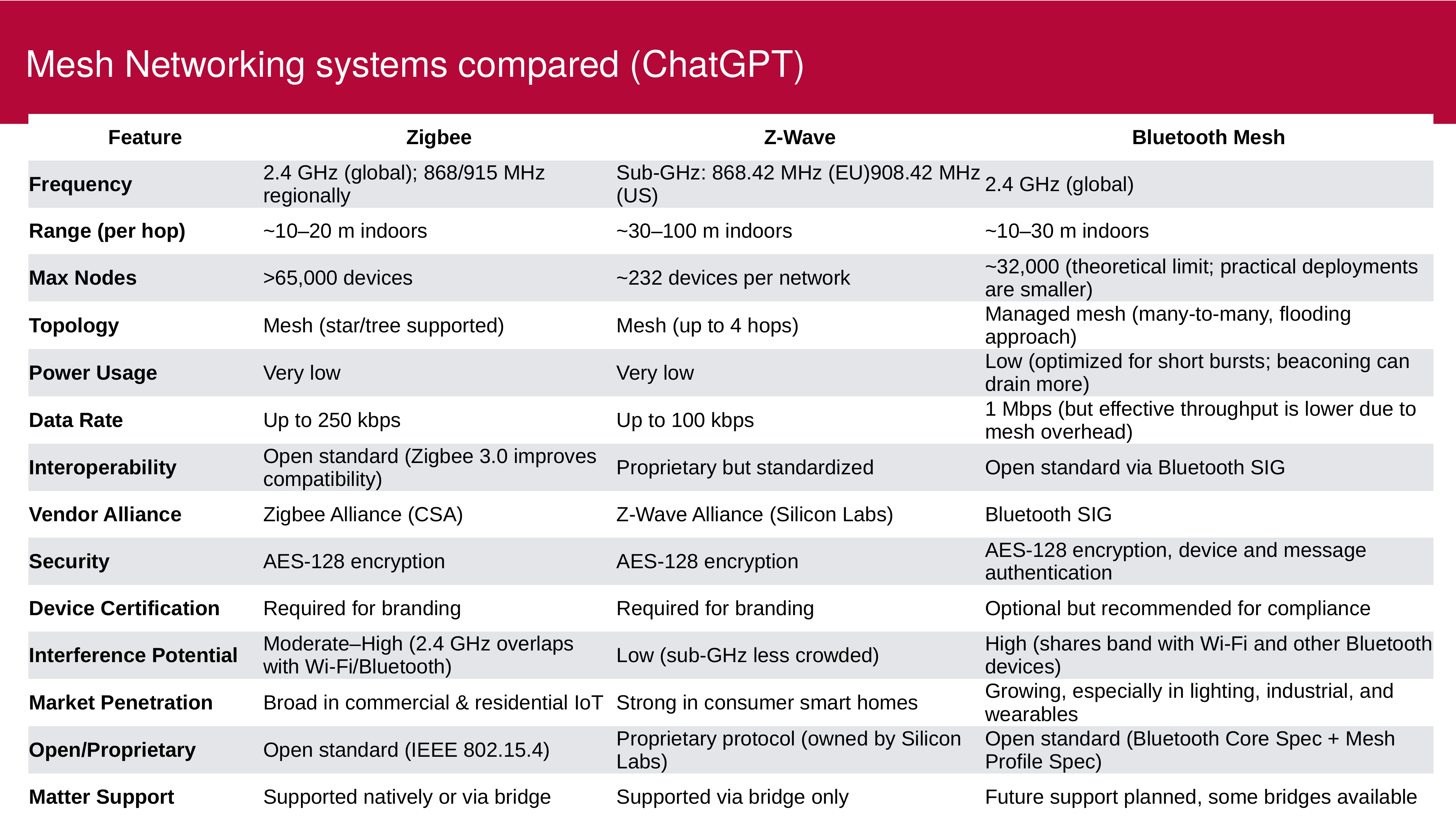

# Mesh Networking systems compared (ChatGPT)
| Feature | Zigbee | Z-Wave | Bluetooth Mesh |
| --- | --- | --- | --- |
| Frequency | 2.4 GHz (global); 868/915 MHz regionally | Sub-GHz: 868.42 MHz (EU) 908.42 MHz (US) | 2.4 GHz (global) |
| Range (per hop) | ~10–20 m indoors | ~30–100 m indoors | ~10–30 m indoors |
| Max Nodes | >65,000 devices | ~232 devices per network | ~32,000 (theoretical limit; practical deployments are smaller) |
| Topology | Mesh (star/tree supported) | Mesh (up to 4 hops) | Managed mesh (many-to-many, flooding approach) |
| Power Usage | Very low | Very low | Low (optimized for short bursts; beaconing can drain more) |
| Data Rate | Up to 250 kbps | Up to 100 kbps | 1 Mbps (but effective throughput is lower due to mesh overhead) |
| Interoperability | Open standard (Zigbee 3.0 improves compatibility) | Proprietary but standardized | Open standard via Bluetooth SIG |
| Vendor Alliance | Zigbee Alliance (CSA) | Z-Wave Alliance (Silicon Labs) | Bluetooth SIG |
| Security | AES-128 encryption | AES-128 encryption | AES-128 encryption, device and message authentication |
| Device Certification | Required for branding | Required for branding | Optional but recommended for compliance |
| Interference Potential | Moderate–High (2.4 GHz overlaps with Wi-Fi/Bluetooth) | Low (sub-GHz less crowded) | High (shares band with Wi-Fi and other Bluetooth devices) |
| Market Penetration | Broad in commercial & residential IoT | Strong in consumer smart homes | Growing, especially in lighting, industrial, and wearables |
| Open/Proprietary | Open standard (IEEE 802.15.4) | Proprietary protocol (owned by Silicon Labs) | Open standard (Bluetooth Core Spec + Mesh Profile Spec) |
| Matter Support | Supported natively or via bridge | Supported via bridge only | Future support planned, some bridges available |